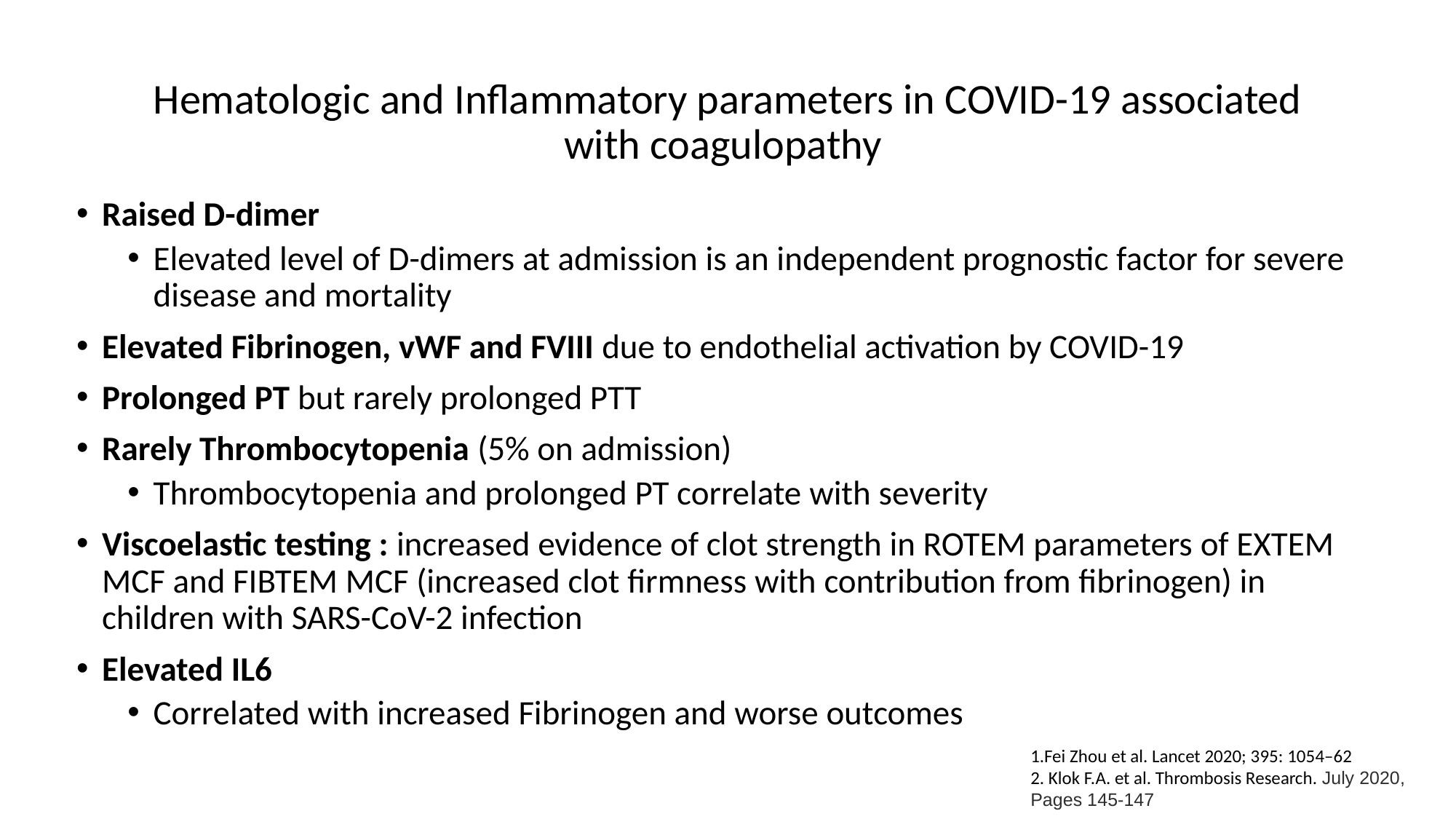

# Hematologic and Inflammatory parameters in COVID-19 associated with coagulopathy
Raised D-dimer
Elevated level of D-dimers at admission is an independent prognostic factor for severe disease and mortality
Elevated Fibrinogen, vWF and FVIII due to endothelial activation by COVID-19
Prolonged PT but rarely prolonged PTT
Rarely Thrombocytopenia (5% on admission)
Thrombocytopenia and prolonged PT correlate with severity
Viscoelastic testing : increased evidence of clot strength in ROTEM parameters of EXTEM MCF and FIBTEM MCF (increased clot firmness with contribution from fibrinogen) in children with SARS-CoV-2 infection
Elevated IL6
Correlated with increased Fibrinogen and worse outcomes

1.Fei Zhou et al. Lancet 2020; 395: 1054–62
2. Klok F.A. et al. Thrombosis Research. July 2020, Pages 145-147